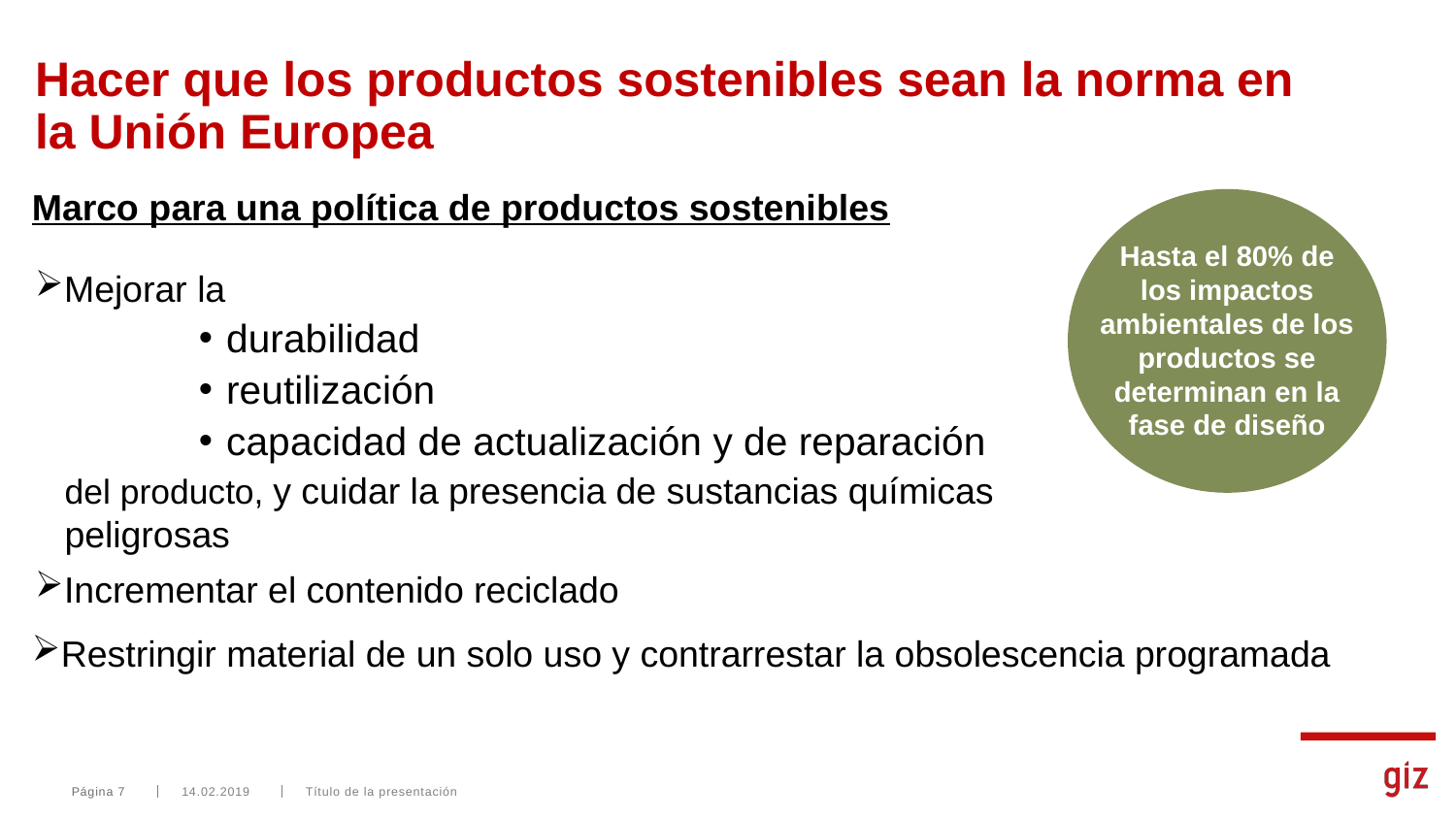

# Hacer que los productos sostenibles sean la norma en la Unión Europea
Marco para una política de productos sostenibles

Hasta el 80% de los impactos ambientales de los productos se determinan en la fase de diseño
Mejorar la
durabilidad
reutilización
capacidad de actualización y de reparación
del producto, y cuidar la presencia de sustancias químicas peligrosas
Incrementar el contenido reciclado

Restringir material de un solo uso y contrarrestar la obsolescencia programada

Página 7
14.02.2019
Título de la presentación